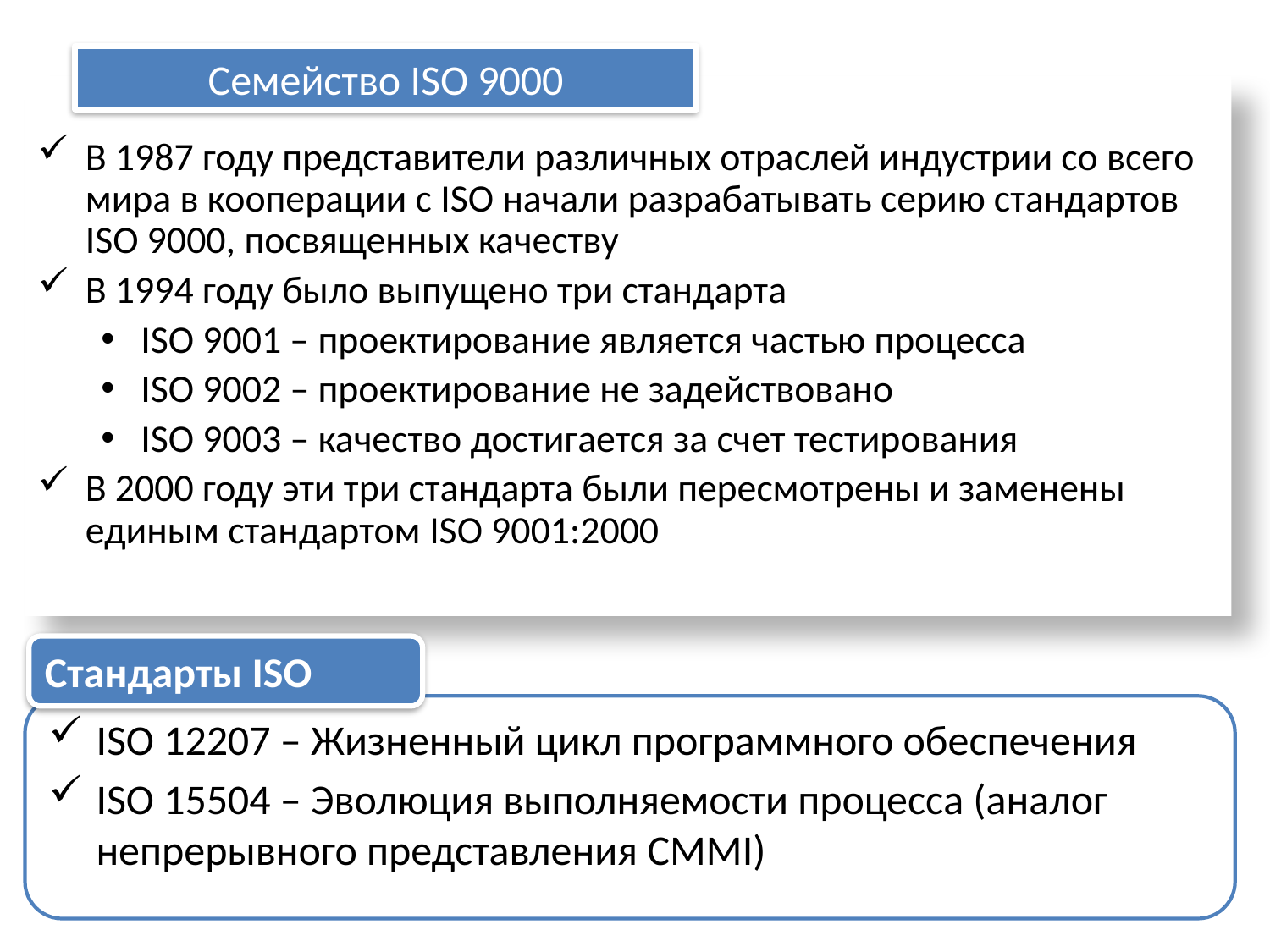

# Семейство ISO 9000

В 1987 году представители различных отраслей индустрии со всего мира в кооперации с ISO начали разрабатывать серию стандартов ISO 9000, посвященных качеству
В 1994 году было выпущено три стандарта
ISO 9001 – проектирование является частью процесса
ISO 9002 – проектирование не задействовано
ISO 9003 – качество достигается за счет тестирования
В 2000 году эти три стандарта были пересмотрены и заменены единым стандартом ISO 9001:2000
Стандарты ISO
ISO 12207 – Жизненный цикл программного обеспечения
ISO 15504 – Эволюция выполняемости процесса (аналог непрерывного представления CMMI)